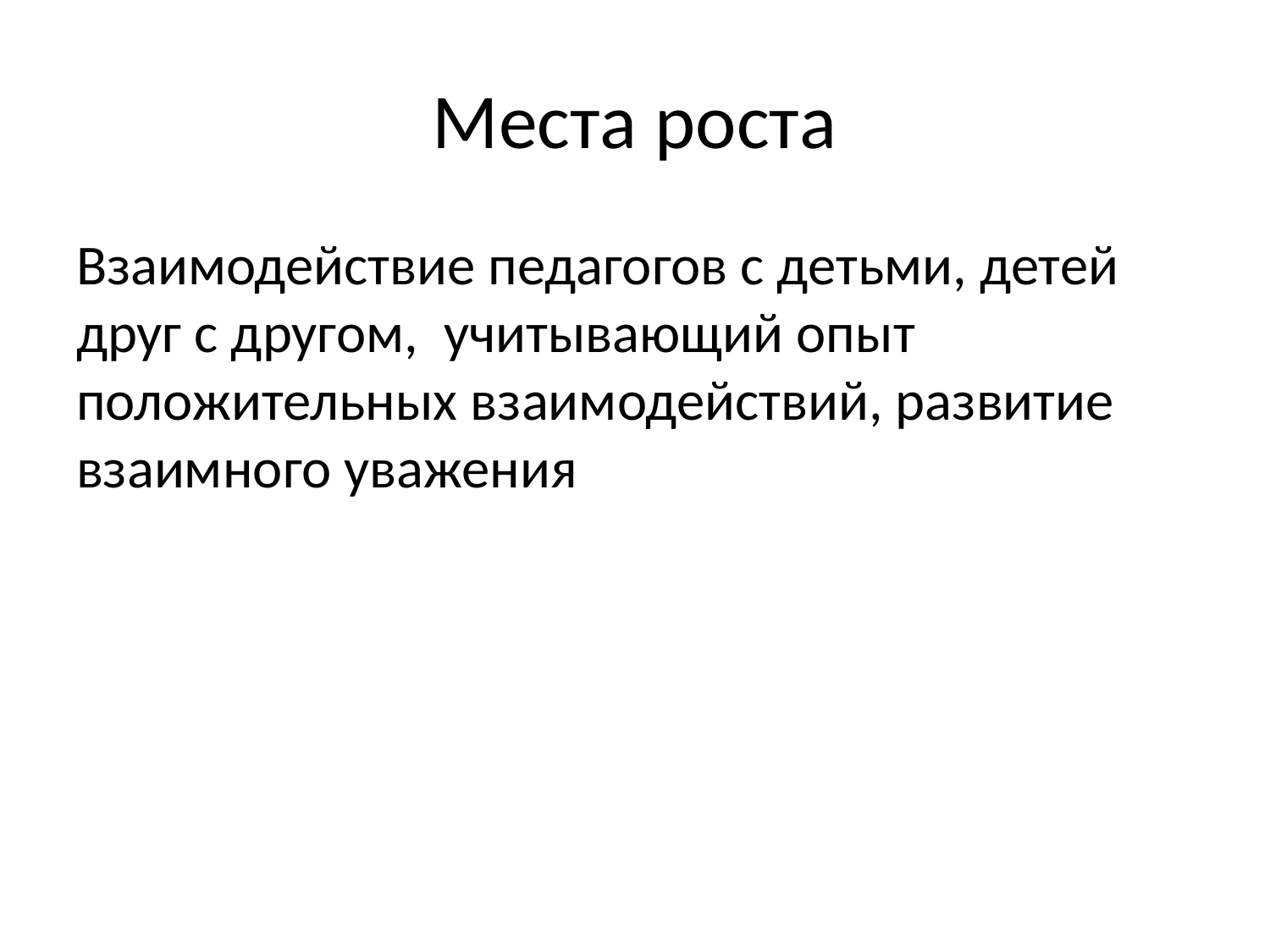

# Места роста
Взаимодействие педагогов с детьми, детей друг с другом,  учитывающий опыт положительных взаимодействий, развитие взаимного уважения